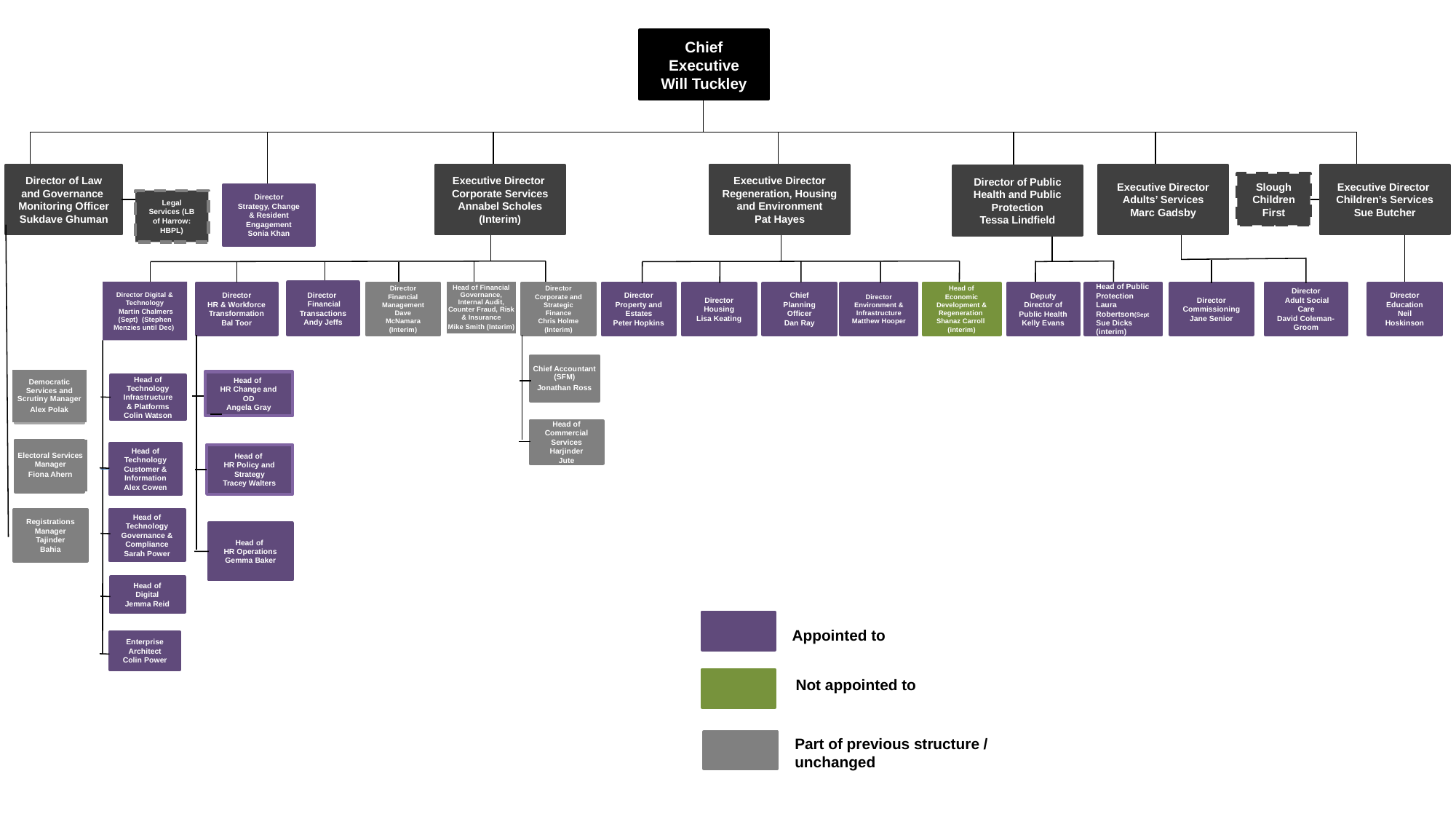

Chief Executive
Will Tuckley
Director of Law and Governance
Monitoring Officer
Sukdave Ghuman
Executive Director Regeneration, Housing and Environment
Pat Hayes
Executive Director
Children’s Services
Sue Butcher
Executive Director
Corporate Services
Annabel Scholes
(Interim)
Executive Director
Adults’ Services
Marc Gadsby
Director of Public Health and Public Protection
Tessa Lindfield
Slough Children First
Director
Strategy, Change & Resident Engagement
Sonia Khan
Legal Services (LB of Harrow: HBPL)
Director Digital & Technology
 Martin Chalmers (Sept)  (Stephen Menzies until Dec)
Head of Financial Governance, Internal Audit, Counter Fraud, Risk & Insurance
Mike Smith (Interim)
Director
 Financial Transactions
Andy Jeffs
Director
HR & Workforce Transformation
Bal Toor
Director
Financial Management
Dave McNamara (Interim)
Director
Corporate and Strategic Finance
Chris Holme (Interim)
Director Property and Estates
Peter Hopkins
Director
Housing
Lisa Keating
Chief Planning Officer
Dan Ray
Director
Environment & Infrastructure
Matthew Hooper
Head of Economic Development & Regeneration
Shanaz Carroll  (interim)
Director
Commissioning
Jane Senior
Director
 Adult Social Care
David Coleman-Groom
Director
Education
Neil Hoskinson
Head of Public Protection
Laura Robertson(SeptSue Dicks  (interim)
Deputy Director of Public Health
Kelly Evans

Chief Accountant (SFM)
Jonathan Ross
Democratic Services and Scrutiny Manager
Alex Polak

Head of
HR Change and OD
Angela Gray
Head of Technology Infrastructure & Platforms
Colin Watson
Head of
Commercial Services
Harjinder Jute
Electoral Services Manager
Fiona Ahern

Head of Technology Customer & Information
Alex Cowen

Head of
HR Policy and Strategy
Tracey Walters
Registrations
Manager
Tajinder Bahia
Head of Technology Governance & Compliance
Sarah Power
Head of
HR Operations
Gemma Baker

Head of
Digital
Jemma Reid

Appointed to

Enterprise Architect
Colin Power

Not appointed to
Part of previous structure / unchanged